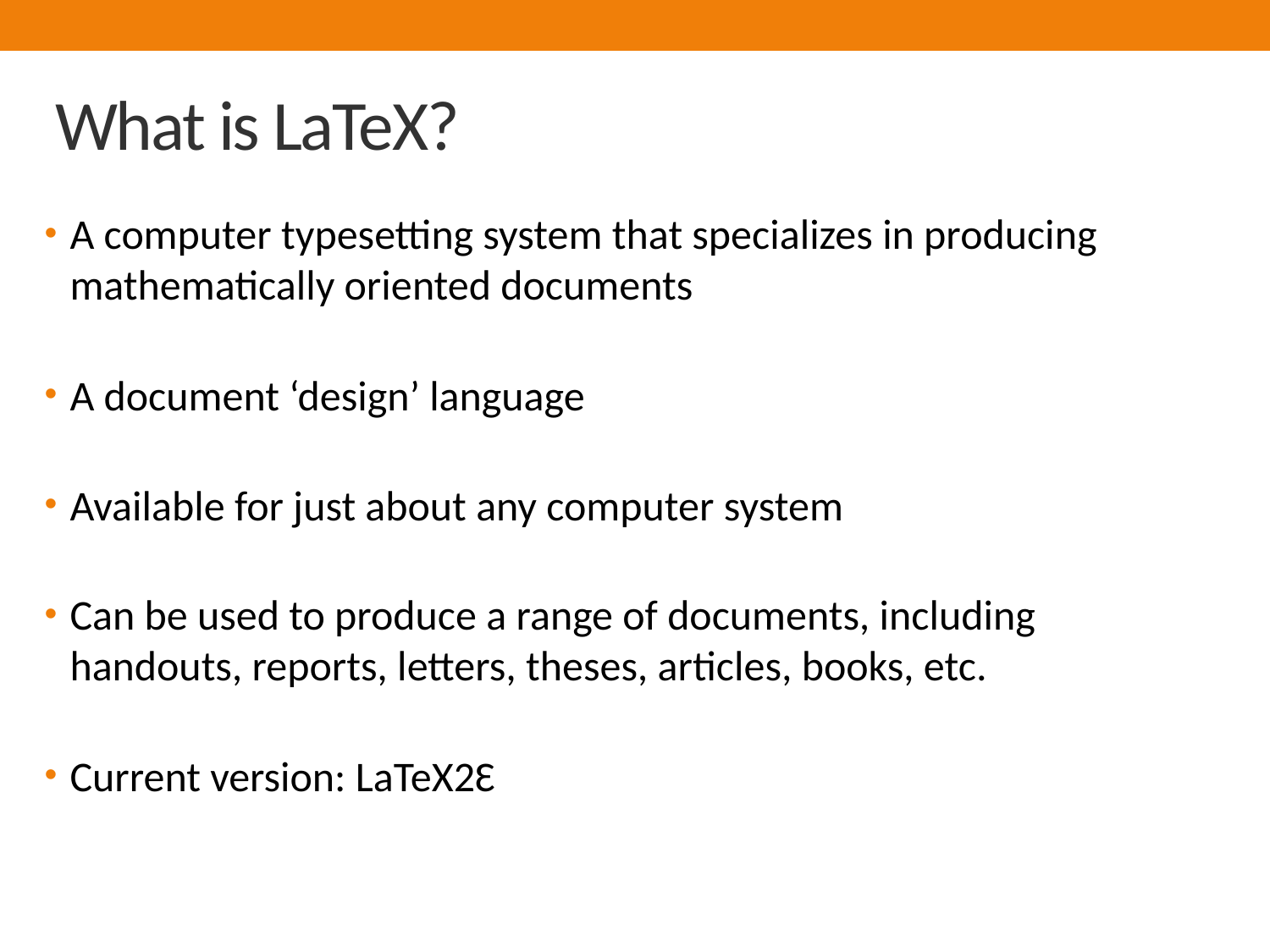

# What is LaTeX?
A computer typesetting system that specializes in producing mathematically oriented documents

A document ‘design’ language

Available for just about any computer system

Can be used to produce a range of documents, including handouts, reports, letters, theses, articles, books, etc.

Current version: LaTeX2Ɛ